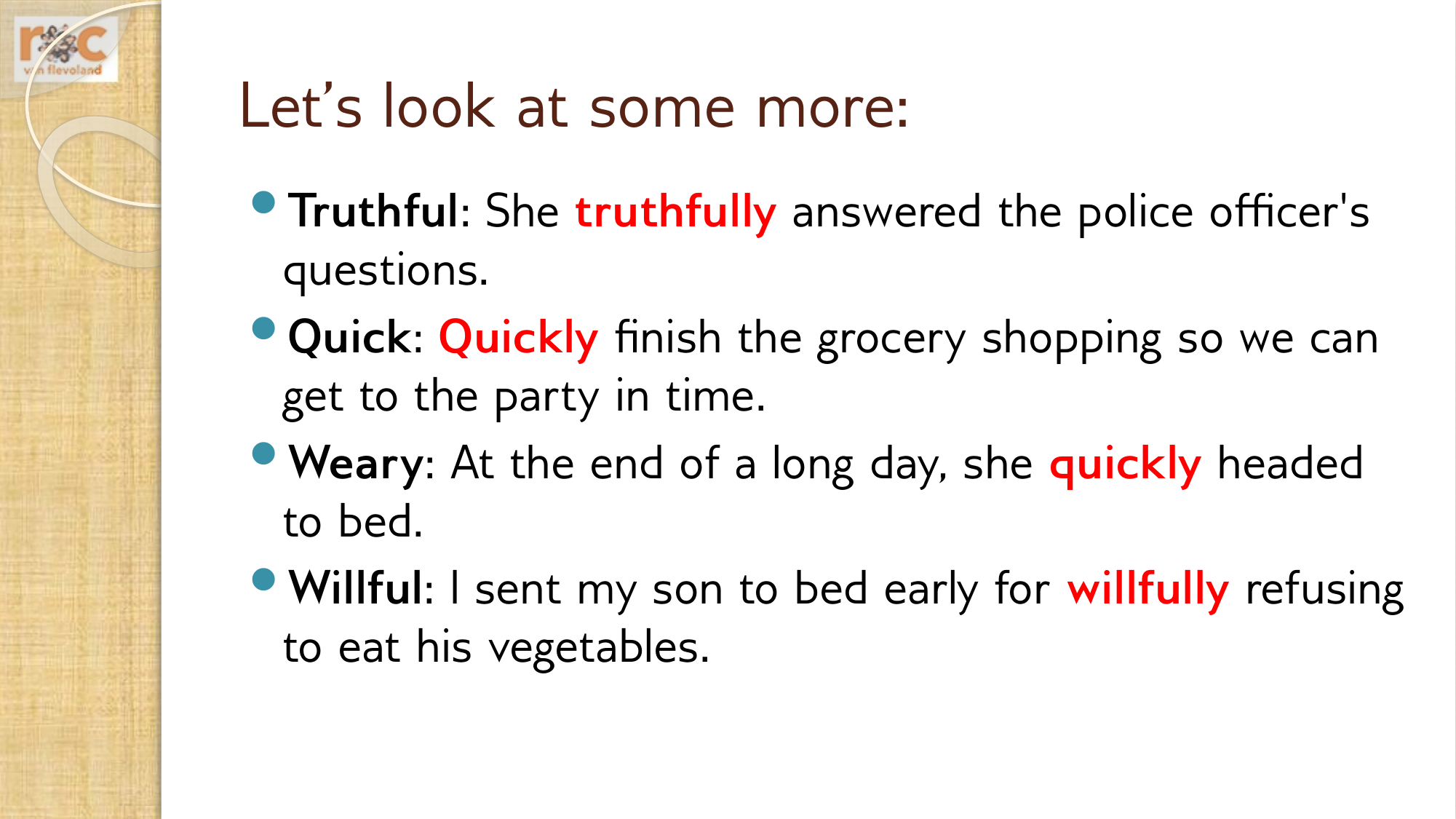

# Let’s look at some more:
Truthful: She truthfully answered the police officer's questions.
Quick: Quickly finish the grocery shopping so we can get to the party in time.
Weary: At the end of a long day, she quickly headed to bed.
Willful: I sent my son to bed early for willfully refusing to eat his vegetables.